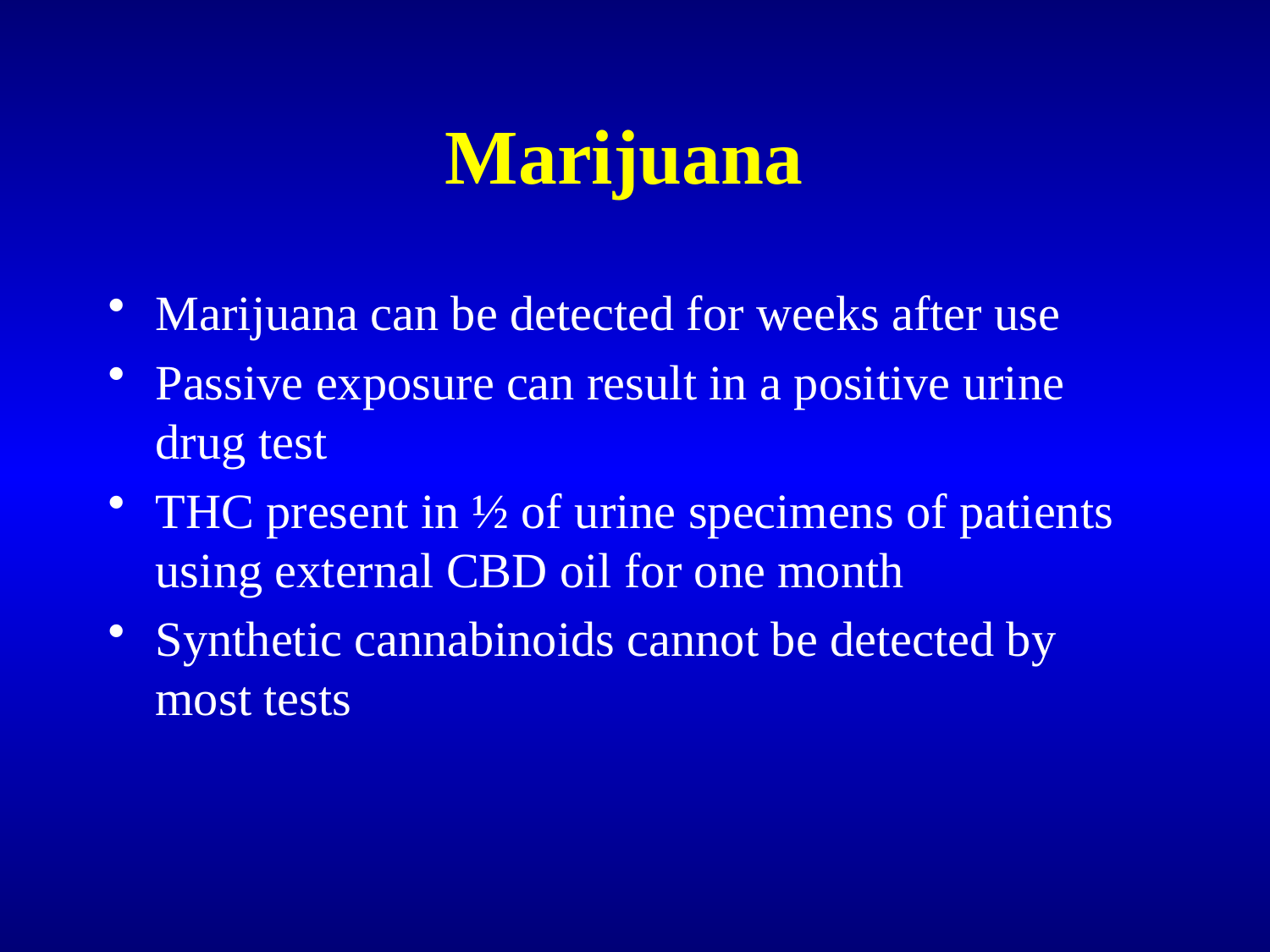

# Marijuana
Marijuana can be detected for weeks after use
Passive exposure can result in a positive urine drug test
THC present in ½ of urine specimens of patients using external CBD oil for one month
Synthetic cannabinoids cannot be detected by most tests